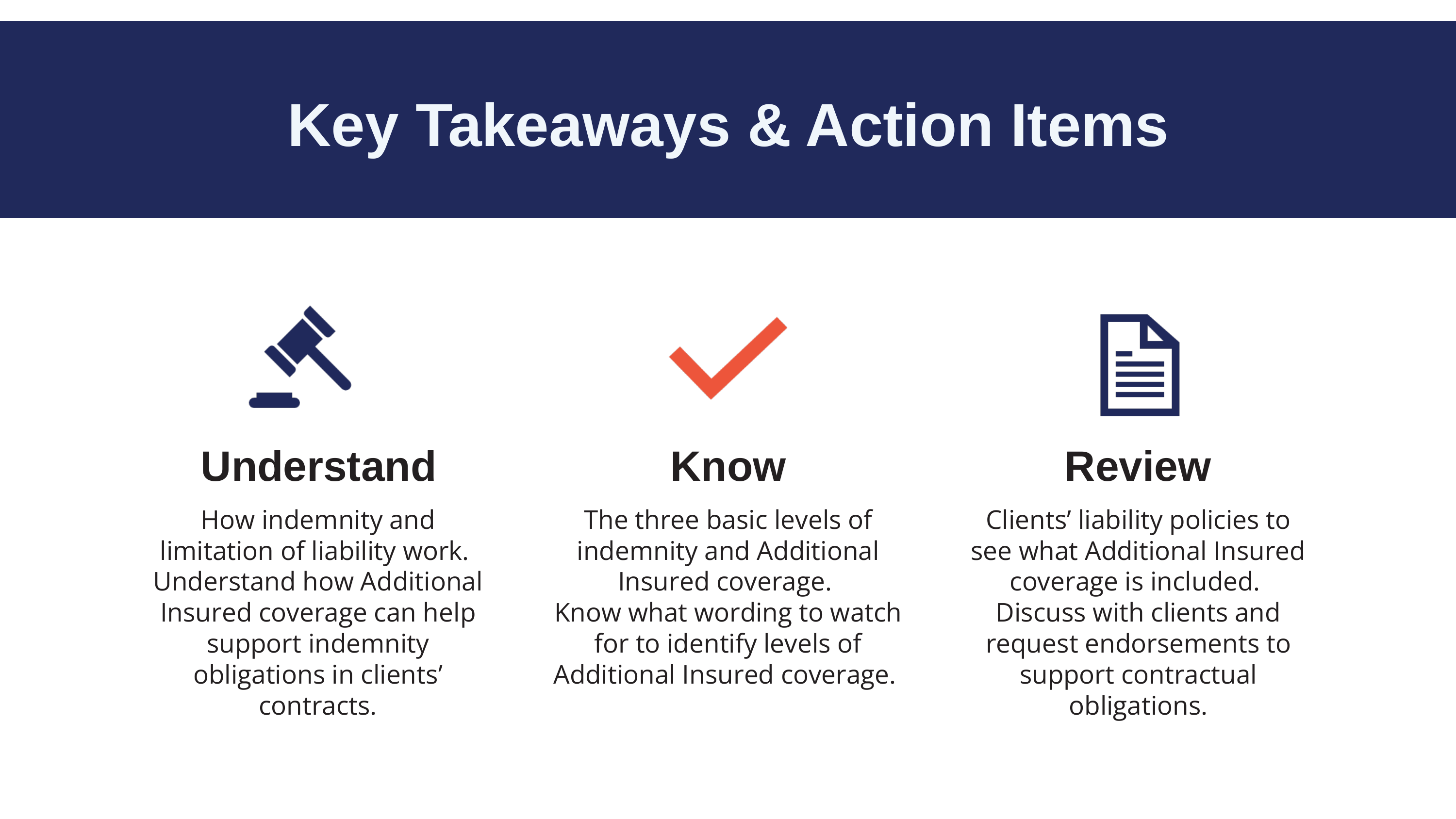

Key Takeaways & Action Items

Understand
Know
Review
How indemnity and limitation of liability work.
Understand how Additional Insured coverage can help support indemnity obligations in clients’ contracts.
The three basic levels of indemnity and Additional Insured coverage.
Know what wording to watch for to identify levels of Additional Insured coverage.
Clients’ liability policies to see what Additional Insured coverage is included.
Discuss with clients and request endorsements to support contractual obligations.